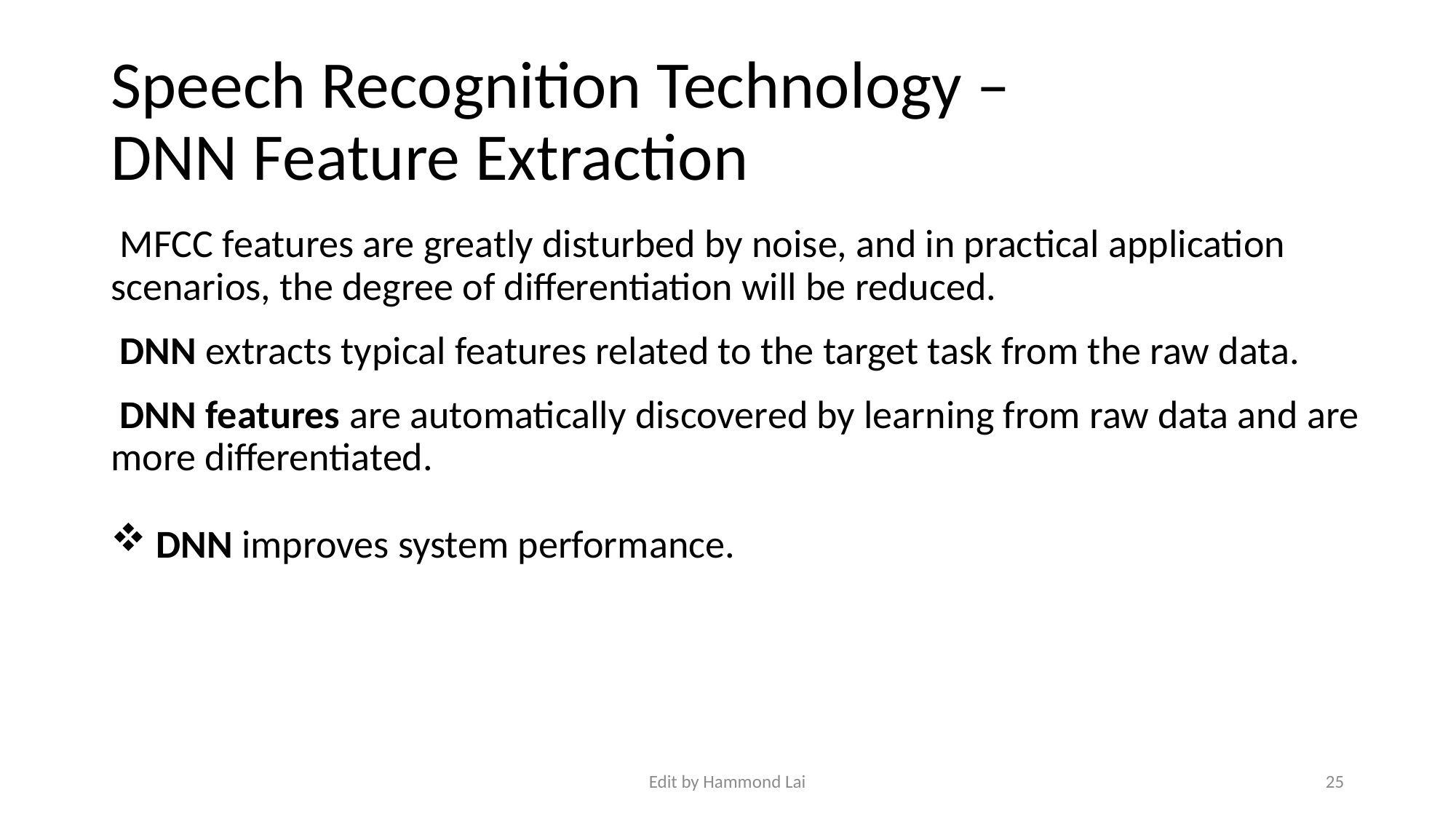

# Speech Recognition Technology – DNN Feature Extraction
 MFCC features are greatly disturbed by noise, and in practical application scenarios, the degree of differentiation will be reduced.
 DNN extracts typical features related to the target task from the raw data.
 DNN features are automatically discovered by learning from raw data and are more differentiated.
 DNN improves system performance.
Edit by Hammond Lai
25